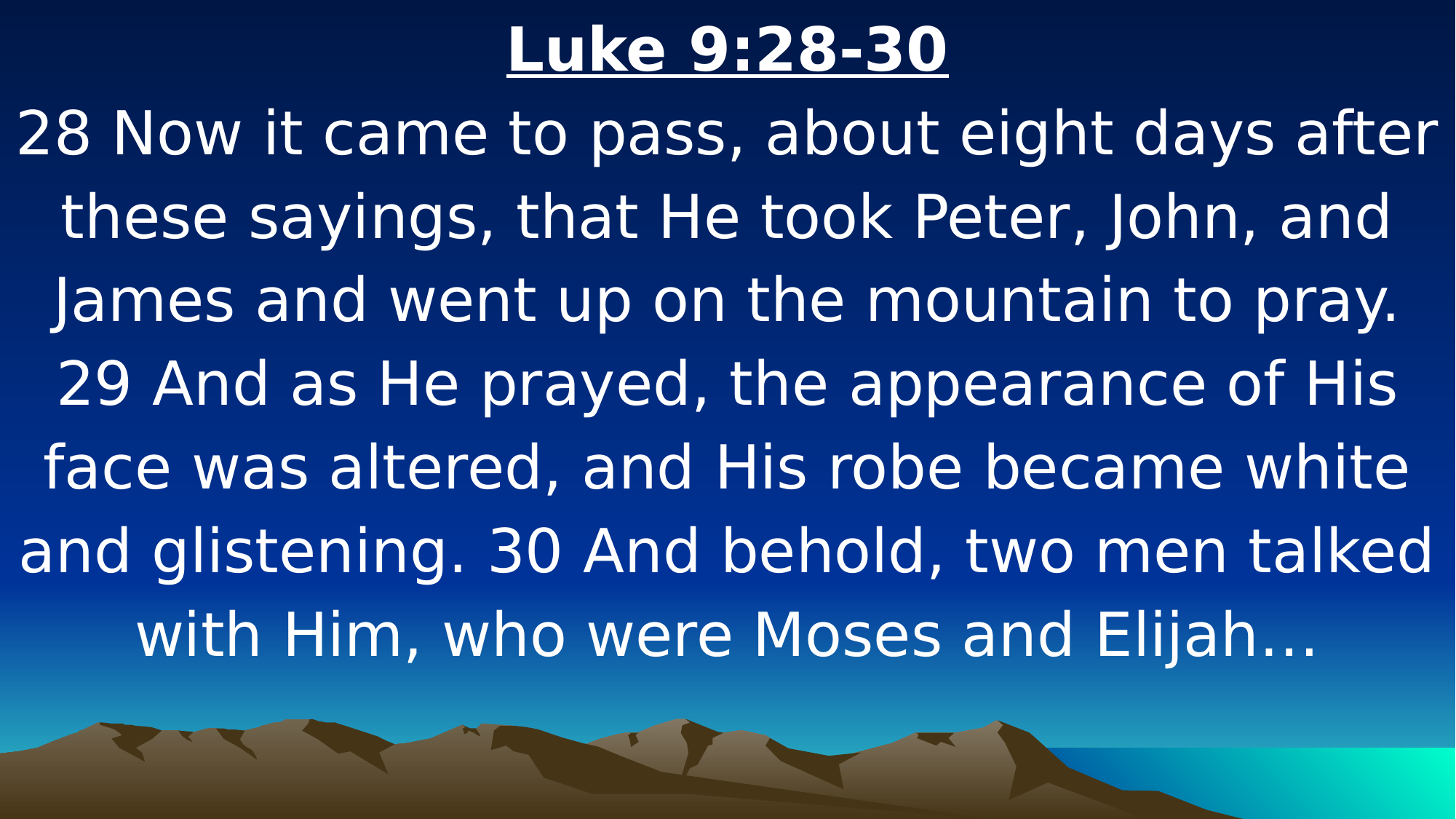

Luke 9:28-30
28 Now it came to pass, about eight days after these sayings, that He took Peter, John, and James and went up on the mountain to pray. 29 And as He prayed, the appearance of His face was altered, and His robe became white and glistening. 30 And behold, two men talked with Him, who were Moses and Elijah…